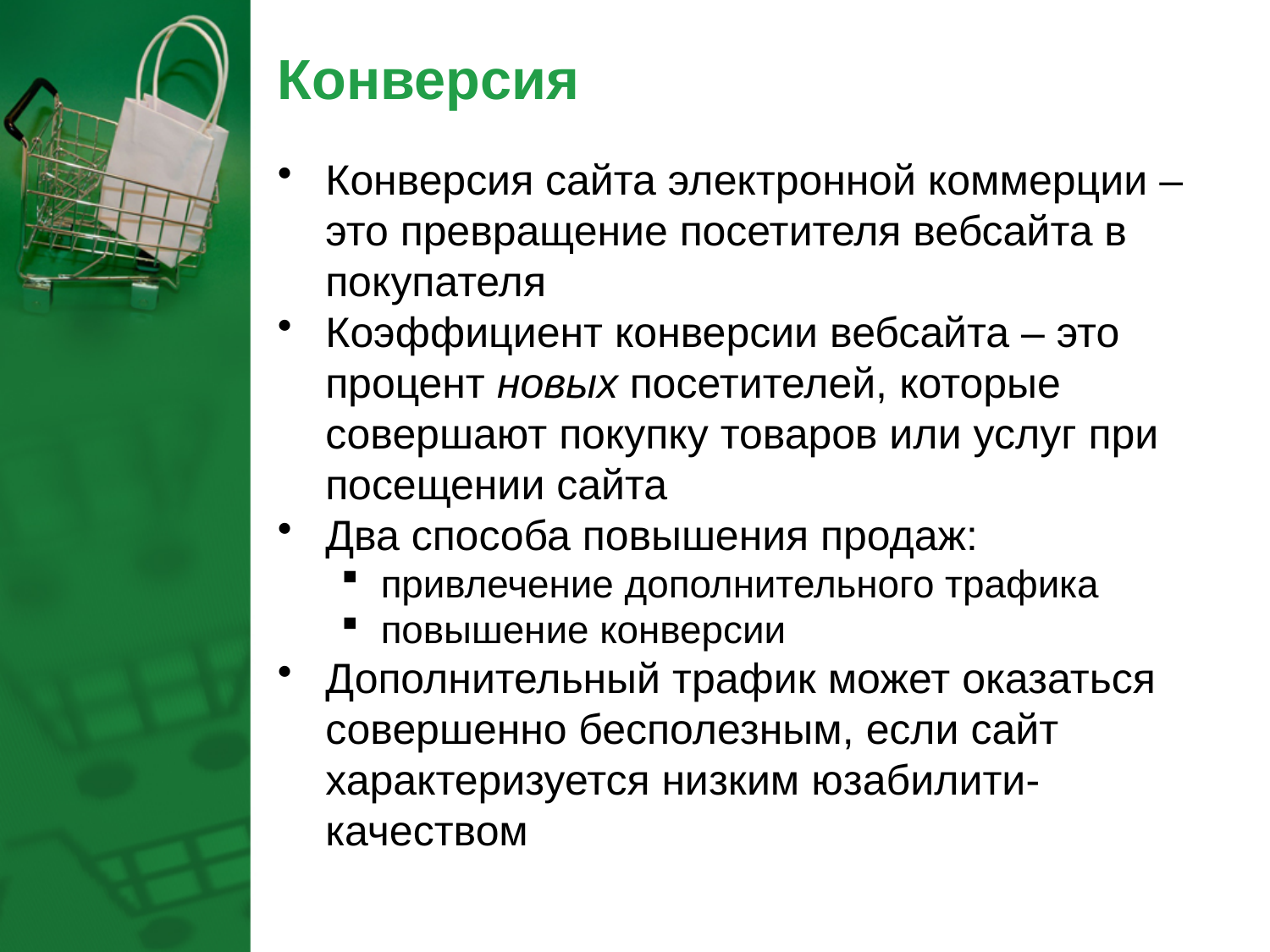

# Конверсия
Конверсия сайта электронной коммерции – это превращение посетителя вебсайта в покупателя
Коэффициент конверсии вебсайта – это процент новых посетителей, которые совершают покупку товаров или услуг при посещении сайта
Два способа повышения продаж:
привлечение дополнительного трафика
повышение конверсии
Дополнительный трафик может оказаться совершенно бесполезным, если сайт характеризуется низким юзабилити-качеством